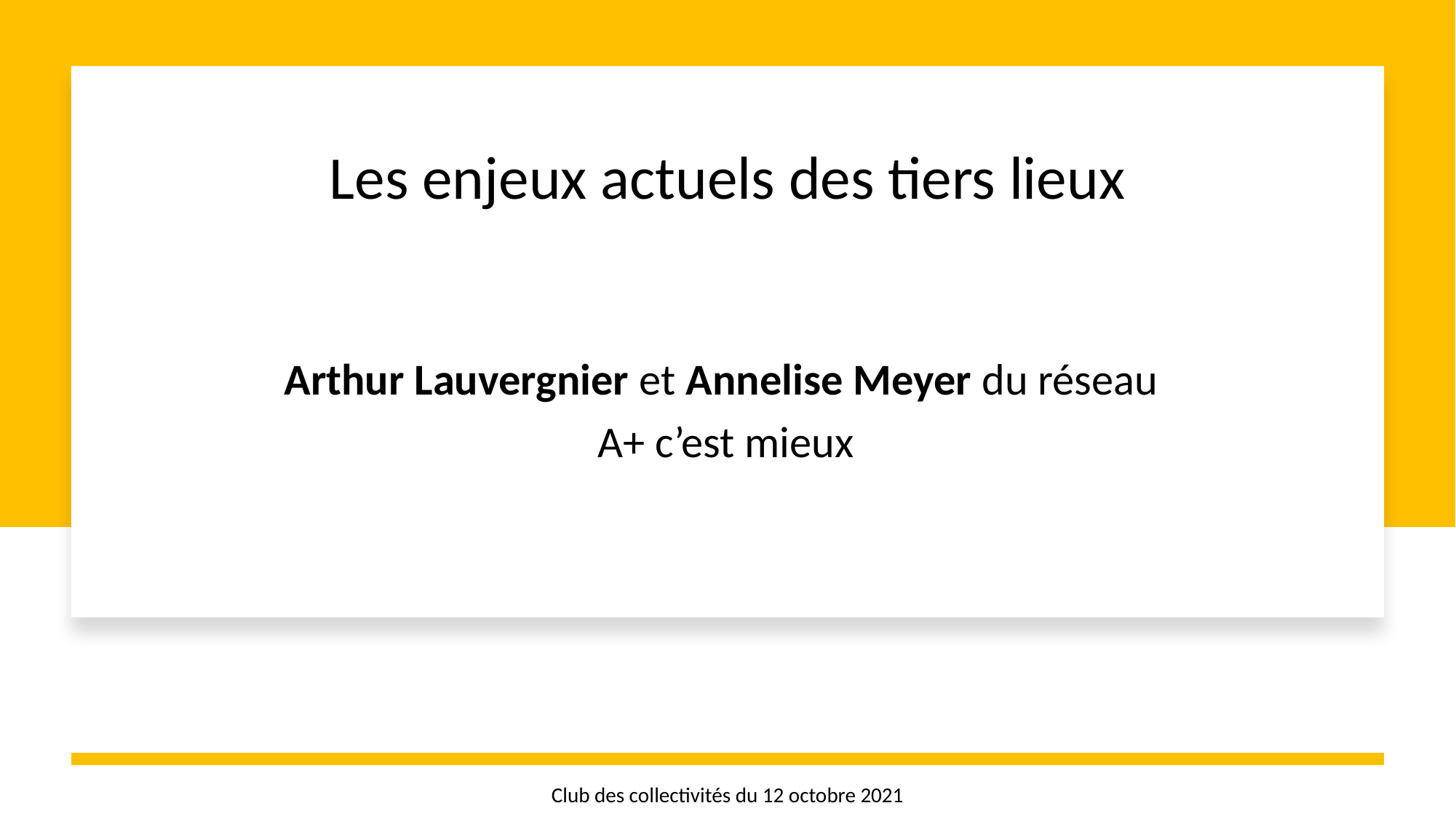

# Les enjeux actuels des tiers lieux

Arthur Lauvergnier et Annelise Meyer du réseau
A+ c’est mieux

Club des collectivités du 12 octobre 2021